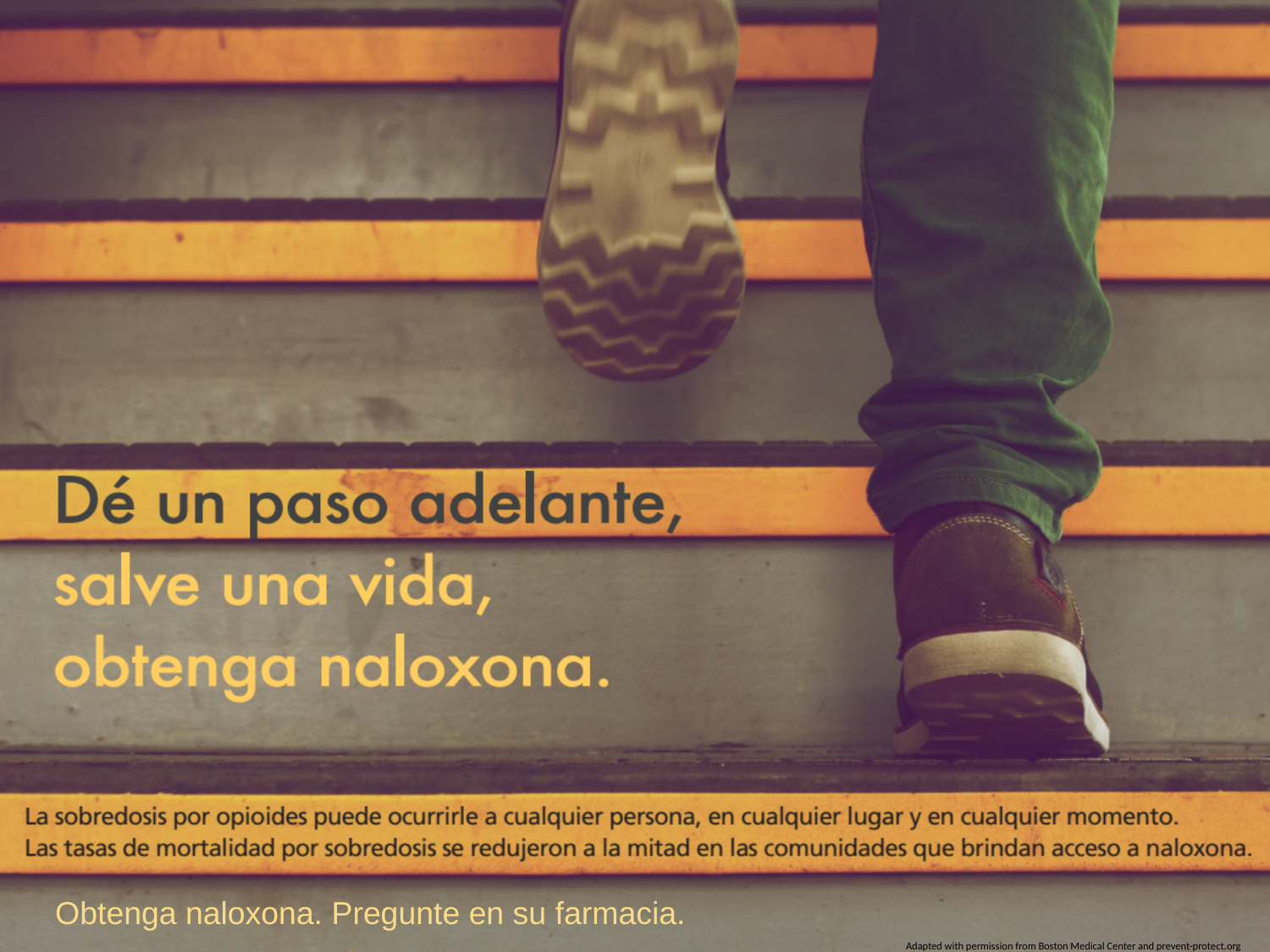

Obtenga naloxona. Pregunte en su farmacia.
Adapted with permission from Boston Medical Center and prevent-protect.org